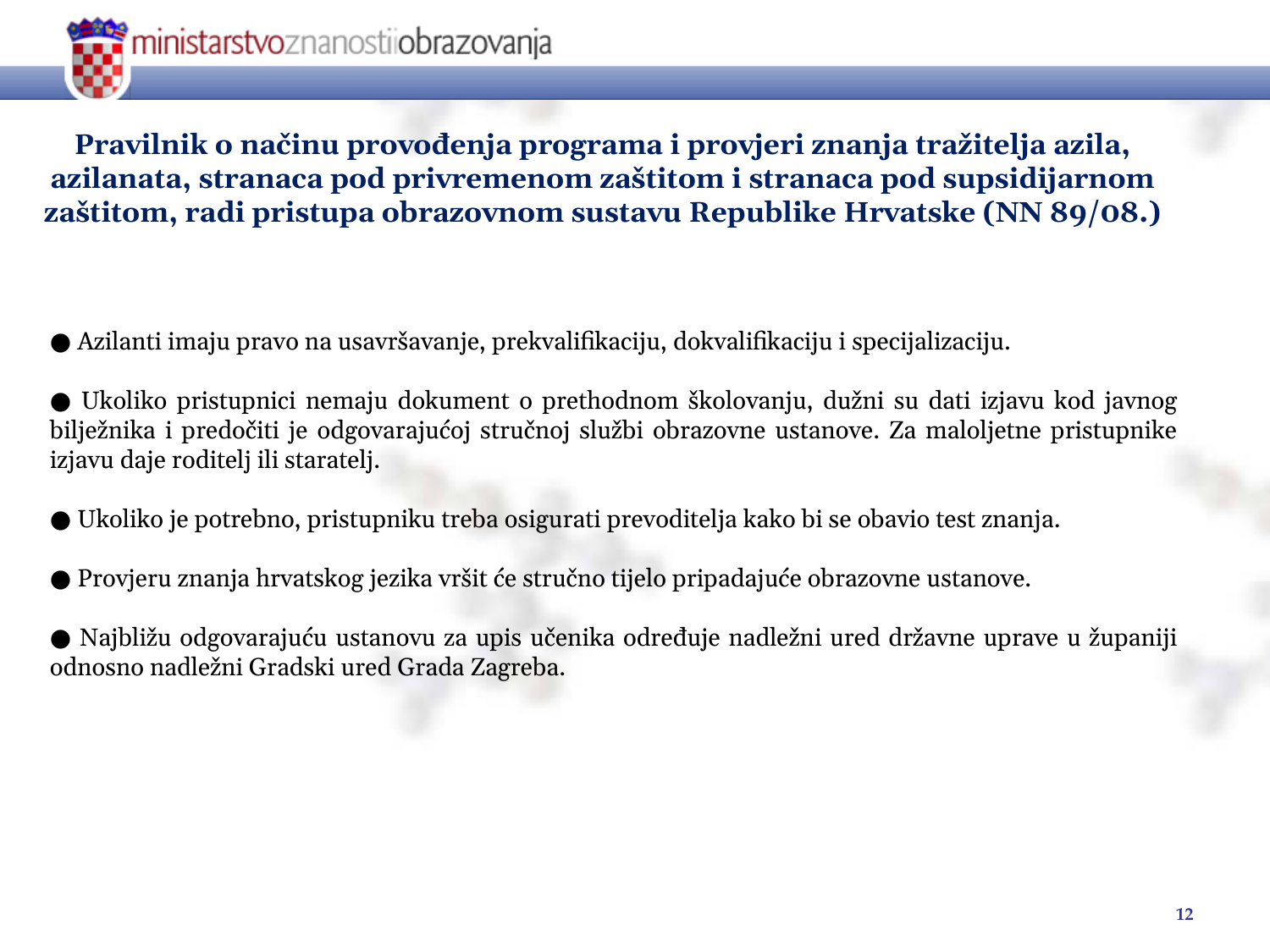

# Pravilnik o načinu provođenja programa i provjeri znanja tražitelja azila, azilanata, stranaca pod privremenom zaštitom i stranaca pod supsidijarnom zaštitom, radi pristupa obrazovnom sustavu Republike Hrvatske (NN 89/08.)
● Azilanti imaju pravo na usavršavanje, prekvalifikaciju, dokvalifikaciju i specijalizaciju.

● Ukoliko pristupnici nemaju dokument o prethodnom školovanju, dužni su dati izjavu kod javnog bilježnika i predočiti je odgovarajućoj stručnoj službi obrazovne ustanove. Za maloljetne pristupnike izjavu daje roditelj ili staratelj.

● Ukoliko je potrebno, pristupniku treba osigurati prevoditelja kako bi se obavio test znanja.

● Provjeru znanja hrvatskog jezika vršit će stručno tijelo pripadajuće obrazovne ustanove.

● Najbližu odgovarajuću ustanovu za upis učenika određuje nadležni ured državne uprave u županiji odnosno nadležni Gradski ured Grada Zagreba.

12